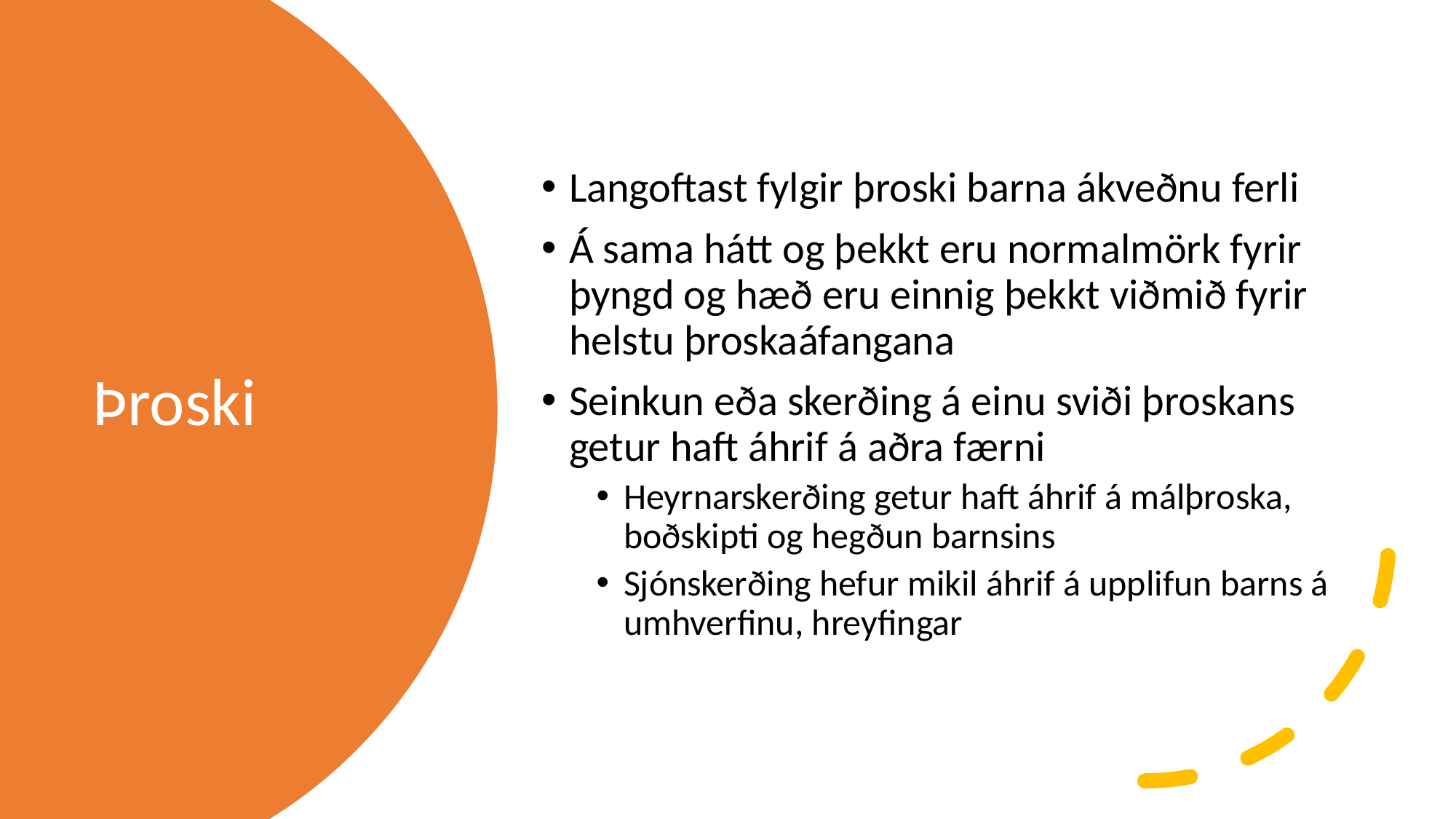

Langoftast fylgir þroski barna ákveðnu ferli
Á sama hátt og þekkt eru normalmörk fyrir þyngd og hæð eru einnig þekkt viðmið fyrir helstu þroskaáfangana
Seinkun eða skerðing á einu sviði þroskans getur haft áhrif á aðra færni
Heyrnarskerðing getur haft áhrif á málþroska, boðskipti og hegðun barnsins
Sjónskerðing hefur mikil áhrif á upplifun barns á umhverfinu, hreyfingar
# Þroski